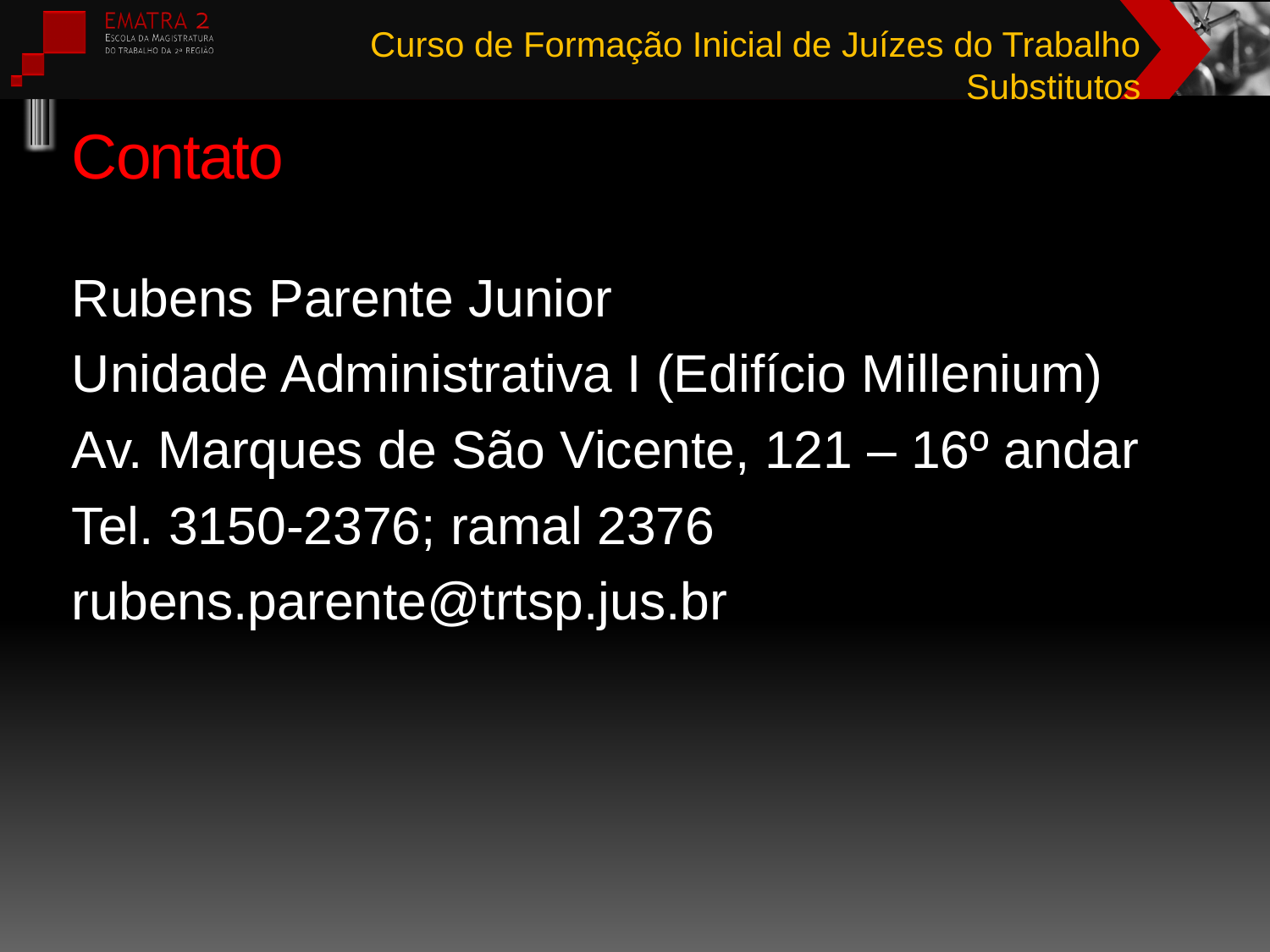

# Contato
Rubens Parente Junior
Unidade Administrativa I (Edifício Millenium)
Av. Marques de São Vicente, 121 – 16º andar
Tel. 3150-2376; ramal 2376
rubens.parente@trtsp.jus.br